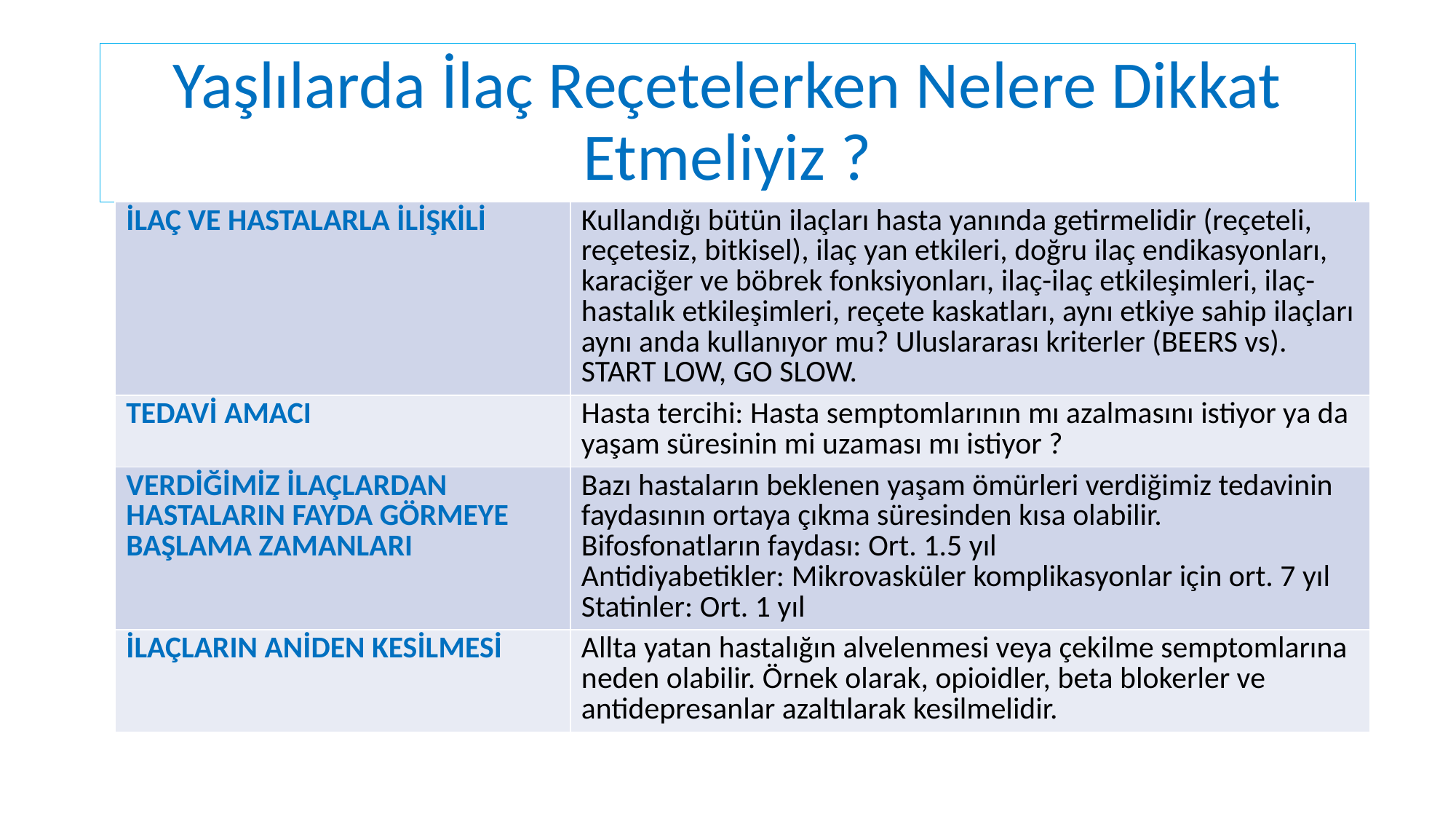

# Yaşlılarda İlaç Reçetelerken Nelere Dikkat Etmeliyiz ?
| İLAÇ VE HASTALARLA İLİŞKİLİ | Kullandığı bütün ilaçları hasta yanında getirmelidir (reçeteli, reçetesiz, bitkisel), ilaç yan etkileri, doğru ilaç endikasyonları, karaciğer ve böbrek fonksiyonları, ilaç-ilaç etkileşimleri, ilaç-hastalık etkileşimleri, reçete kaskatları, aynı etkiye sahip ilaçları aynı anda kullanıyor mu? Uluslararası kriterler (BEERS vs). START LOW, GO SLOW. |
| --- | --- |
| TEDAVİ AMACI | Hasta tercihi: Hasta semptomlarının mı azalmasını istiyor ya da yaşam süresinin mi uzaması mı istiyor ? |
| VERDİĞİMİZ İLAÇLARDAN HASTALARIN FAYDA GÖRMEYE BAŞLAMA ZAMANLARI | Bazı hastaların beklenen yaşam ömürleri verdiğimiz tedavinin faydasının ortaya çıkma süresinden kısa olabilir. Bifosfonatların faydası: Ort. 1.5 yıl Antidiyabetikler: Mikrovasküler komplikasyonlar için ort. 7 yıl Statinler: Ort. 1 yıl |
| İLAÇLARIN ANİDEN KESİLMESİ | Allta yatan hastalığın alvelenmesi veya çekilme semptomlarına neden olabilir. Örnek olarak, opioidler, beta blokerler ve antidepresanlar azaltılarak kesilmelidir. |